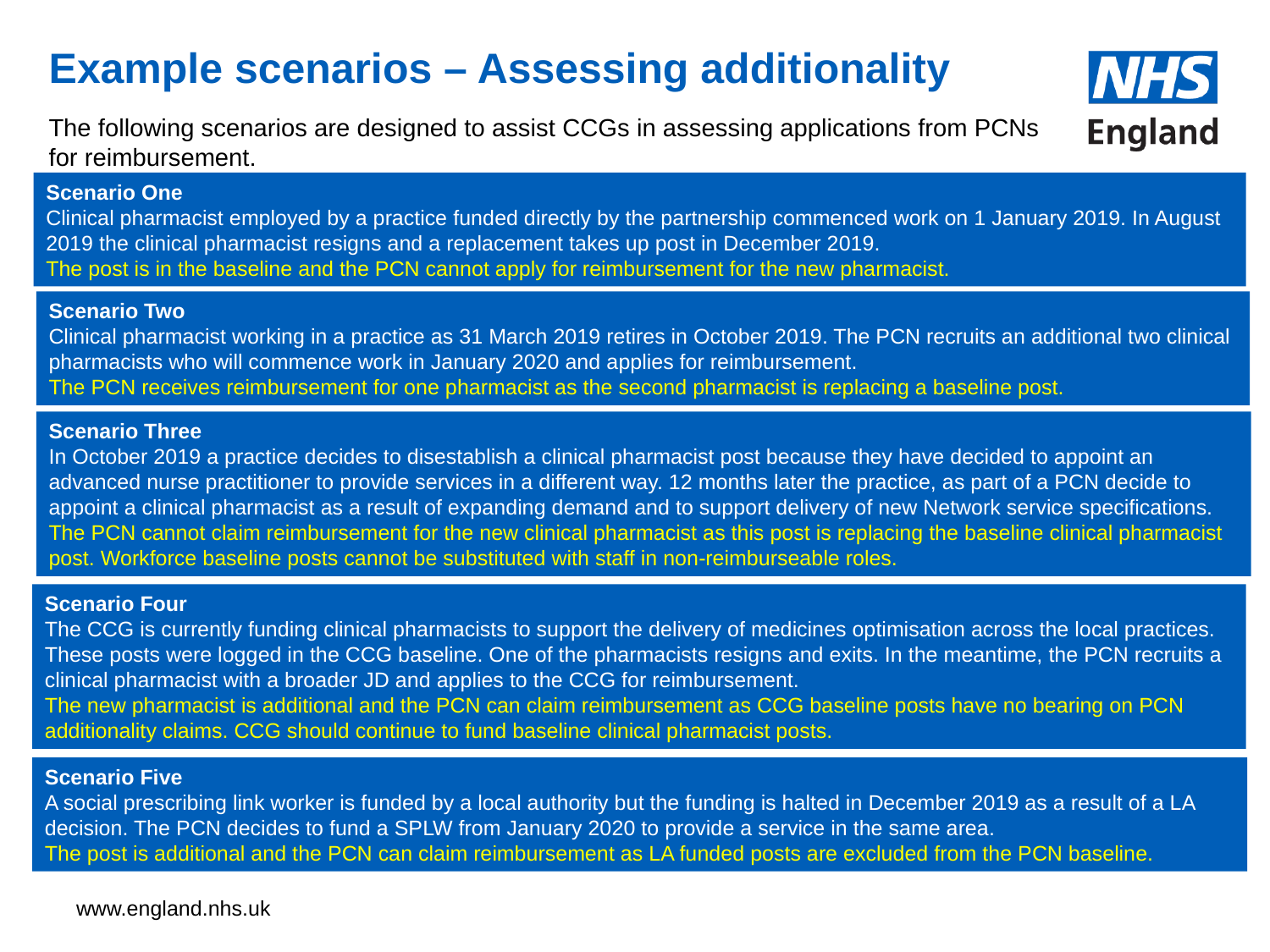

# Example scenarios – Assessing additionality
The following scenarios are designed to assist CCGs in assessing applications from PCNs for reimbursement.
Scenario One
Clinical pharmacist employed by a practice funded directly by the partnership commenced work on 1 January 2019. In August 2019 the clinical pharmacist resigns and a replacement takes up post in December 2019.
The post is in the baseline and the PCN cannot apply for reimbursement for the new pharmacist.

Scenario Two
Clinical pharmacist working in a practice as 31 March 2019 retires in October 2019. The PCN recruits an additional two clinical pharmacists who will commence work in January 2020 and applies for reimbursement.
The PCN receives reimbursement for one pharmacist as the second pharmacist is replacing a baseline post.

Scenario Three
In October 2019 a practice decides to disestablish a clinical pharmacist post because they have decided to appoint an advanced nurse practitioner to provide services in a different way. 12 months later the practice, as part of a PCN decide to appoint a clinical pharmacist as a result of expanding demand and to support delivery of new Network service specifications.
The PCN cannot claim reimbursement for the new clinical pharmacist as this post is replacing the baseline clinical pharmacist post. Workforce baseline posts cannot be substituted with staff in non-reimburseable roles.

Scenario Four
The CCG is currently funding clinical pharmacists to support the delivery of medicines optimisation across the local practices. These posts were logged in the CCG baseline. One of the pharmacists resigns and exits. In the meantime, the PCN recruits a clinical pharmacist with a broader JD and applies to the CCG for reimbursement.
The new pharmacist is additional and the PCN can claim reimbursement as CCG baseline posts have no bearing on PCN additionality claims. CCG should continue to fund baseline clinical pharmacist posts.
Scenario Five
A social prescribing link worker is funded by a local authority but the funding is halted in December 2019 as a result of a LA decision. The PCN decides to fund a SPLW from January 2020 to provide a service in the same area.
The post is additional and the PCN can claim reimbursement as LA funded posts are excluded from the PCN baseline.